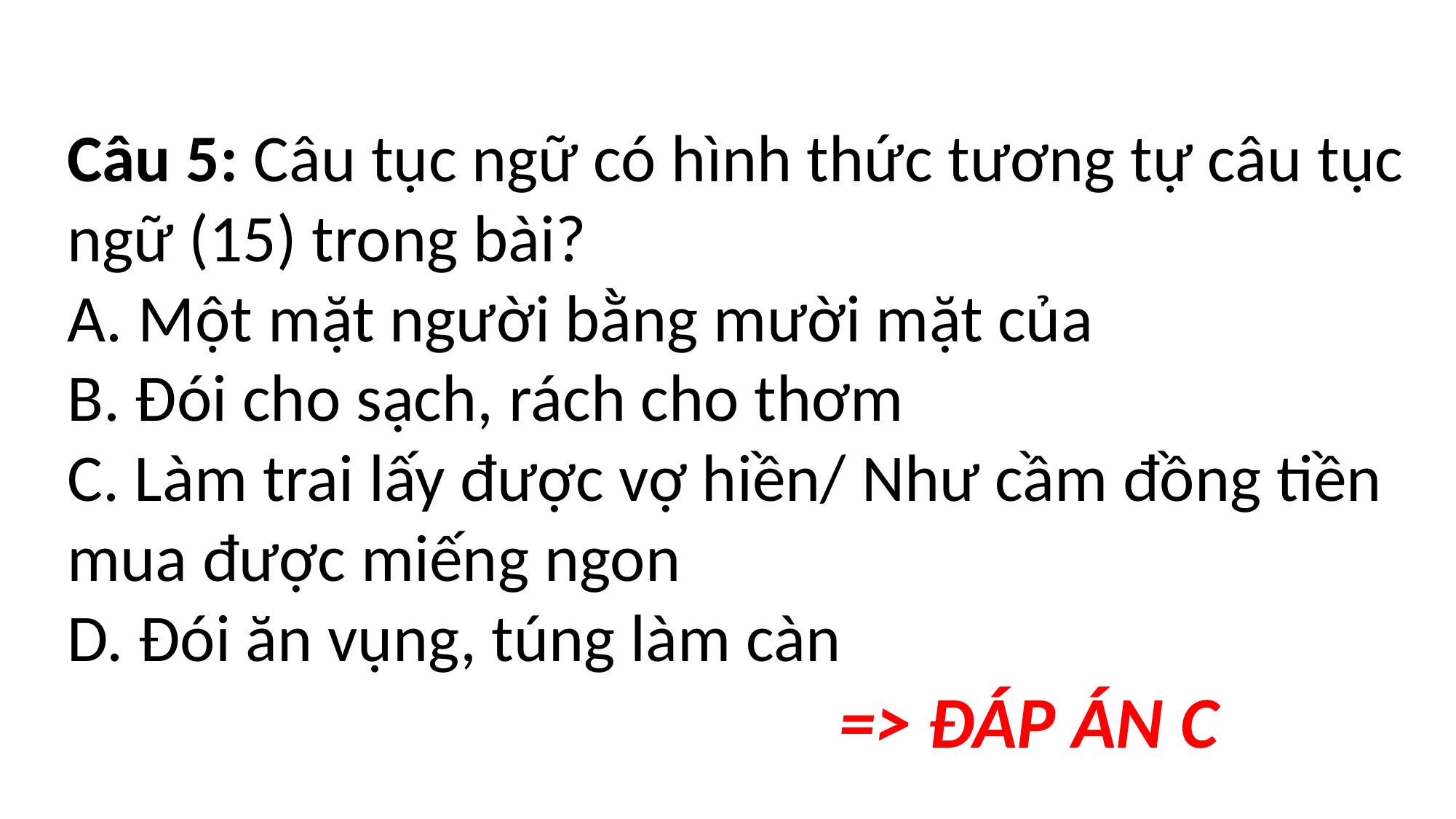

Câu 5: Câu tục ngữ có hình thức tương tự câu tục ngữ (15) trong bài?
A. Một mặt người bằng mười mặt của
B. Đói cho sạch, rách cho thơm
C. Làm trai lấy được vợ hiền/ Như cầm đồng tiền mua được miếng ngon
D. Đói ăn vụng, túng làm càn

=> ĐÁP ÁN C